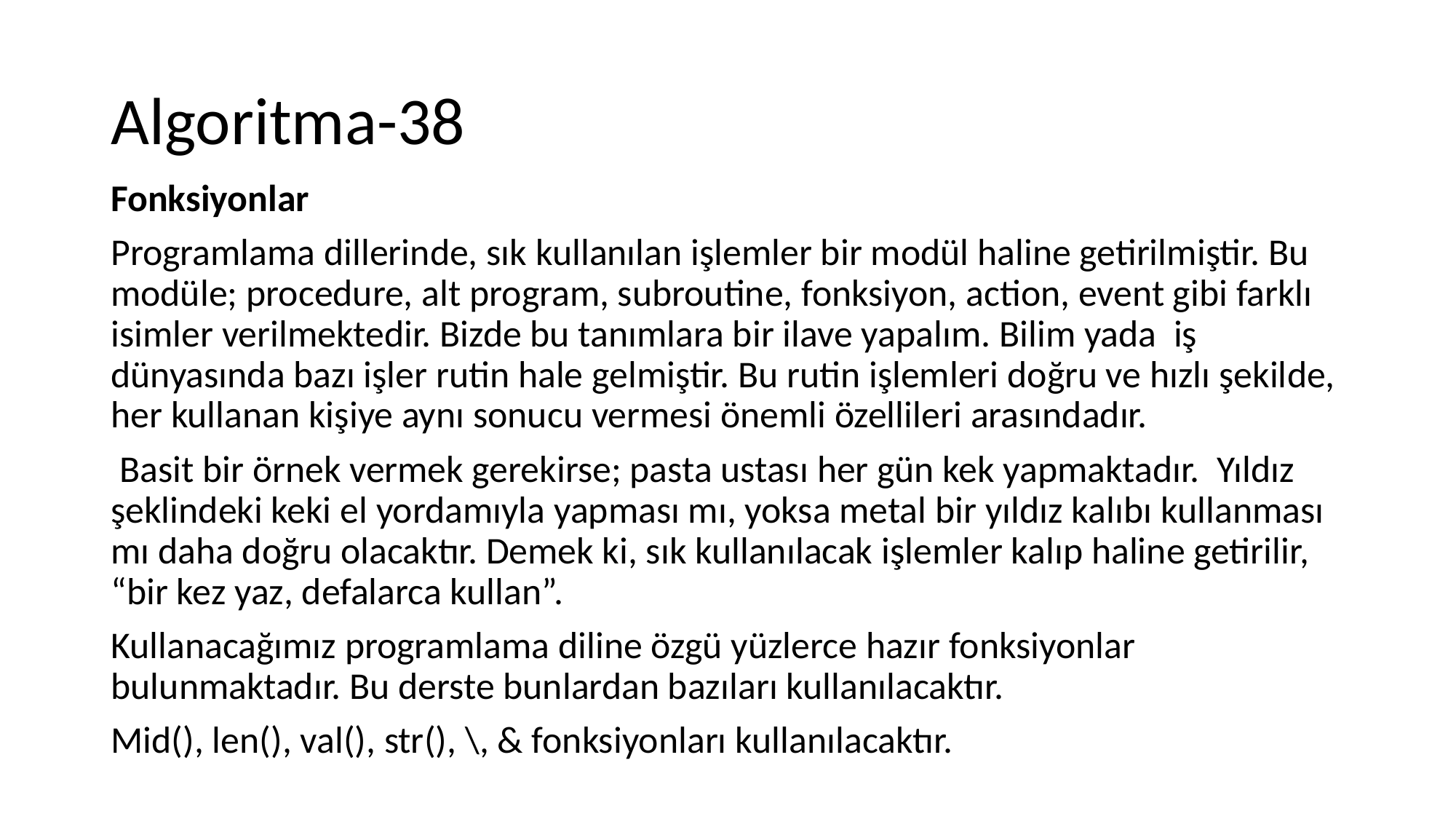

# Algoritma-38
Fonksiyonlar
Programlama dillerinde, sık kullanılan işlemler bir modül haline getirilmiştir. Bu modüle; procedure, alt program, subroutine, fonksiyon, action, event gibi farklı isimler verilmektedir. Bizde bu tanımlara bir ilave yapalım. Bilim yada  iş dünyasında bazı işler rutin hale gelmiştir. Bu rutin işlemleri doğru ve hızlı şekilde, her kullanan kişiye aynı sonucu vermesi önemli özellileri arasındadır.
 Basit bir örnek vermek gerekirse; pasta ustası her gün kek yapmaktadır.  Yıldız şeklindeki keki el yordamıyla yapması mı, yoksa metal bir yıldız kalıbı kullanması mı daha doğru olacaktır. Demek ki, sık kullanılacak işlemler kalıp haline getirilir, “bir kez yaz, defalarca kullan”.
Kullanacağımız programlama diline özgü yüzlerce hazır fonksiyonlar bulunmaktadır. Bu derste bunlardan bazıları kullanılacaktır.
Mid(), len(), val(), str(), \, & fonksiyonları kullanılacaktır.